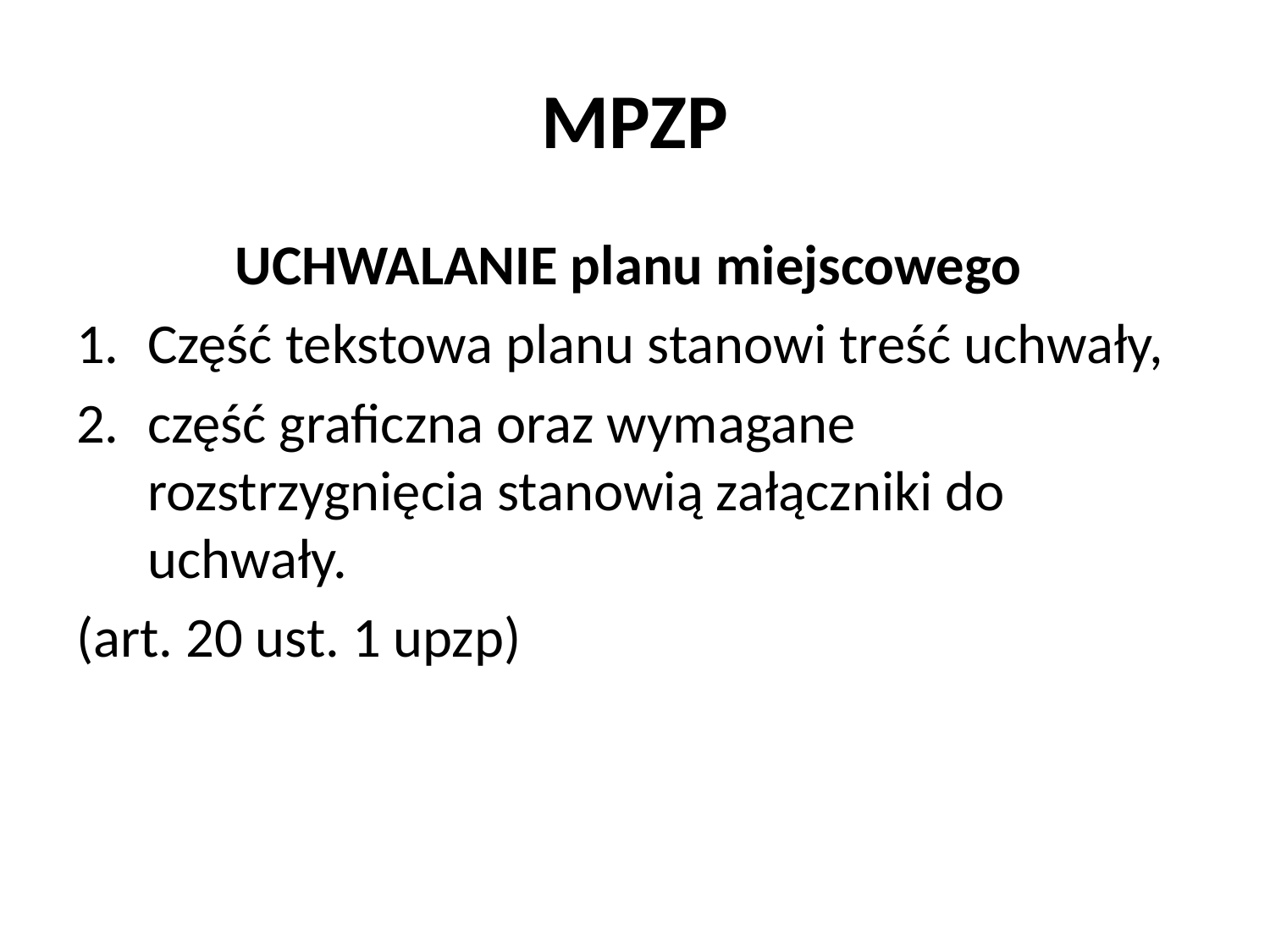

# MPZP
UCHWALANIE planu miejscowego
Część tekstowa planu stanowi treść uchwały,
część graficzna oraz wymagane rozstrzygnięcia stanowią załączniki do uchwały.
(art. 20 ust. 1 upzp)